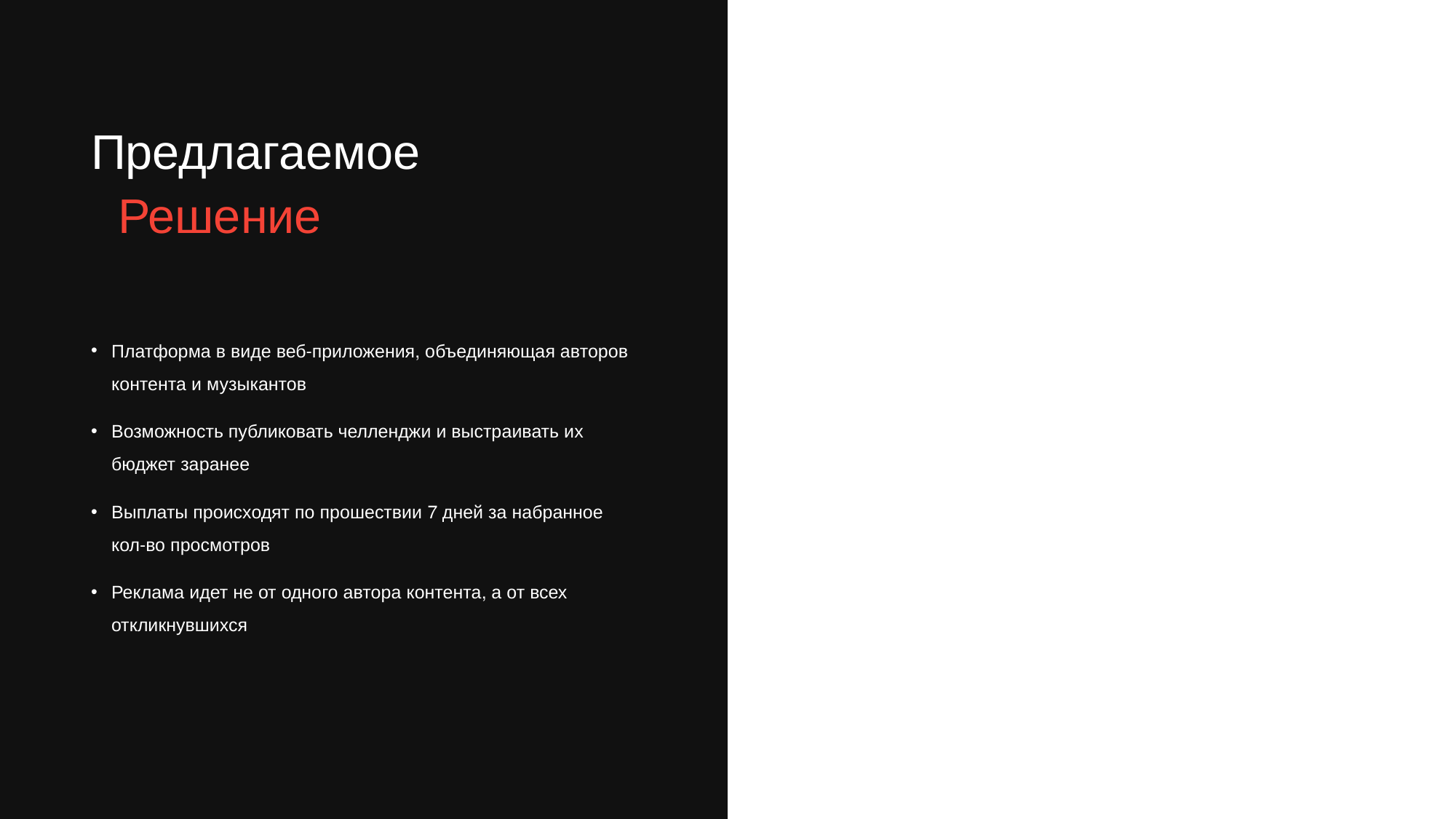

Предлагаемое   Решение
Платформа в виде веб-приложения, объединяющая авторов контента и музыкантов
Возможность публиковать челленджи и выстраивать их бюджет заранее
Выплаты происходят по прошествии 7 дней за набранное кол-во просмотров
Реклама идет не от одного автора контента, а от всех откликнувшихся